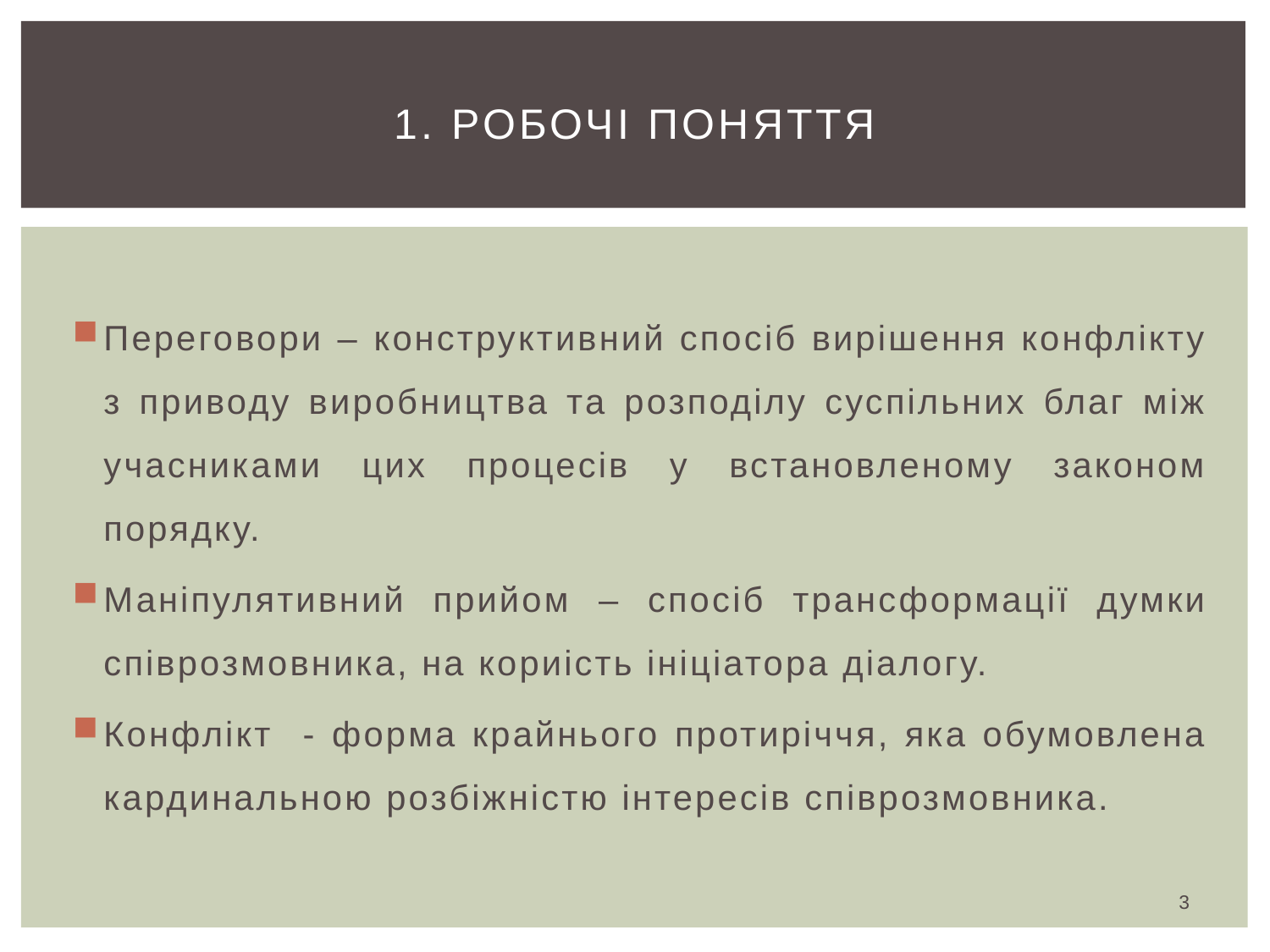

# 1. Робочі поняття

Переговори – конструктивний спосіб вирішення конфлікту з приводу виробництва та розподілу суспільних благ між учасниками цих процесів у встановленому законом порядку.
Маніпулятивний прийом – спосіб трансформації думки співрозмовника, на кориість ініціатора діалогу.
Конфлікт  - форма крайнього протиріччя, яка обумовлена кардинальною розбіжністю інтересів співрозмовника.

3